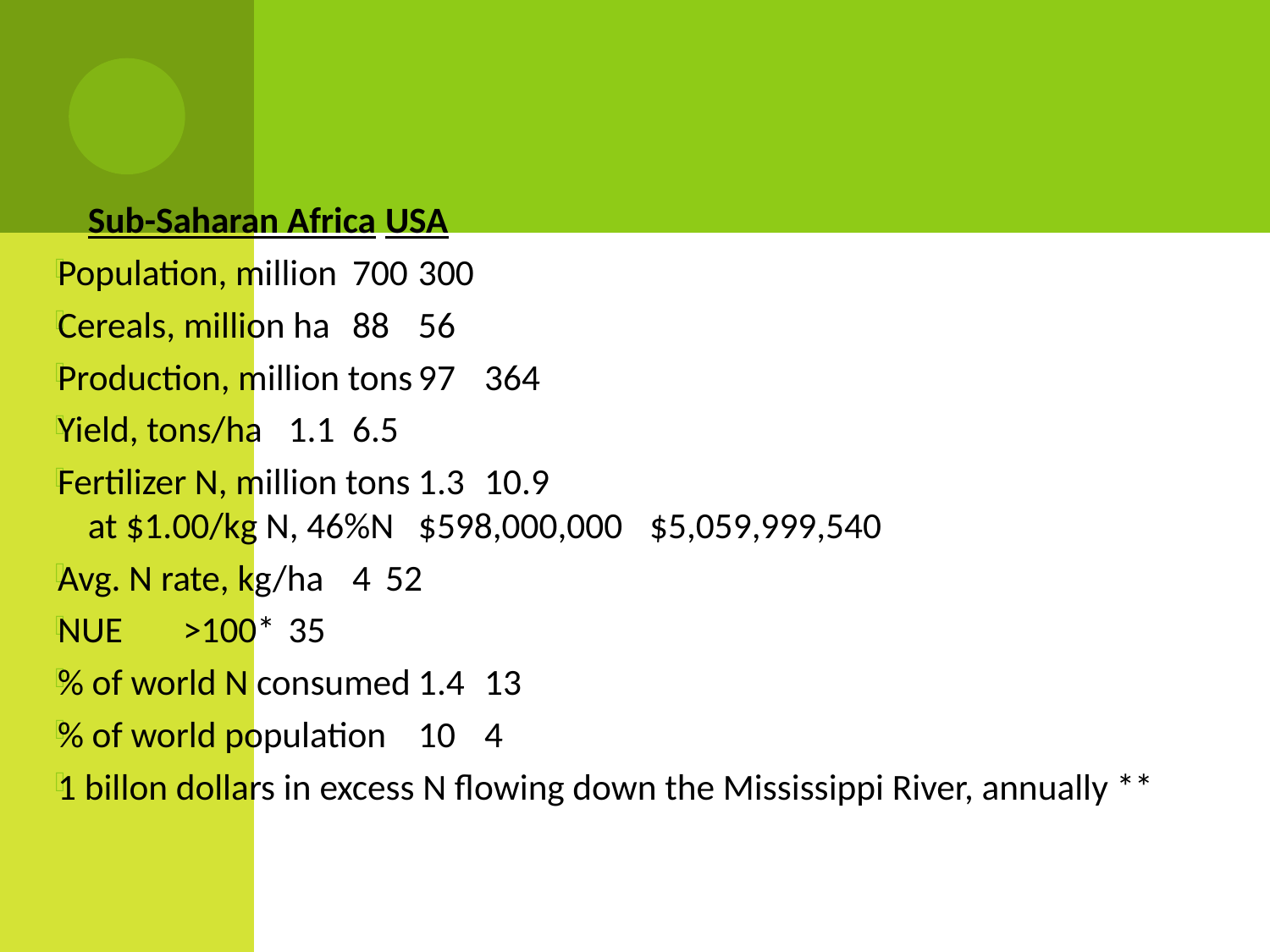

#
	Sub-Saharan Africa	USA
Population, million	700	300
Cereals, million ha  	88	56
Production, million tons	97	364
Yield, tons/ha	1.1	6.5
Fertilizer N, million tons	1.3	10.9
    at $1.00/kg N, 46%N	$598,000,000	$5,059,999,540
Avg. N rate, kg/ha	4	52
NUE	>100*	35
% of world N consumed	1.4	13
% of world population	10	4
1 billon dollars in excess N flowing down the Mississippi River, annually **